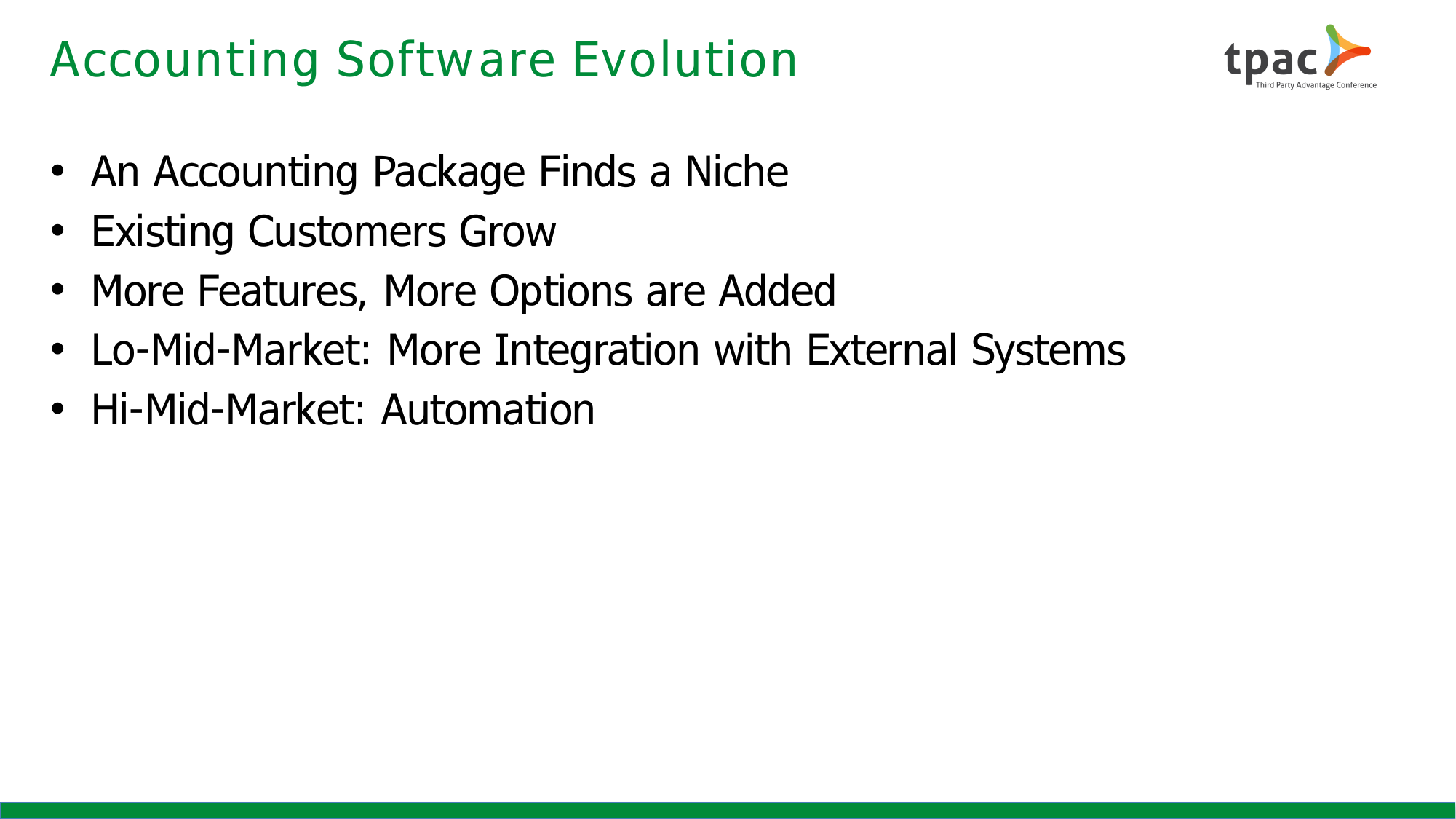

# Accounting Software Evolution
An Accounting Package Finds a Niche
Existing Customers Grow
More Features, More Options are Added
Lo-Mid-Market: More Integration with External Systems
Hi-Mid-Market: Automation